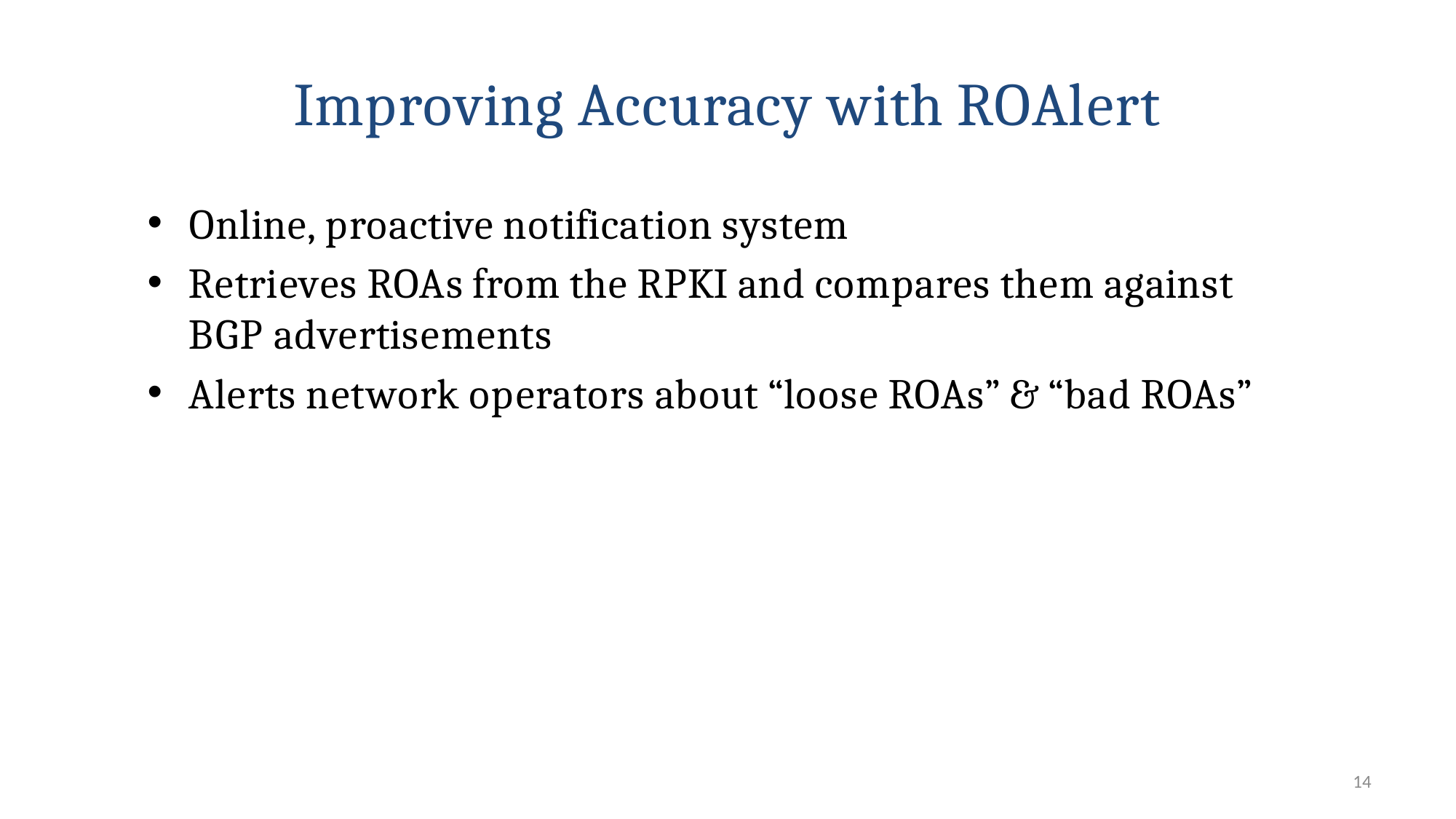

# Improving Accuracy with ROAlert
Online, proactive notification system
Retrieves ROAs from the RPKI and compares them against BGP advertisements
Alerts network operators about “loose ROAs” & “bad ROAs”
14